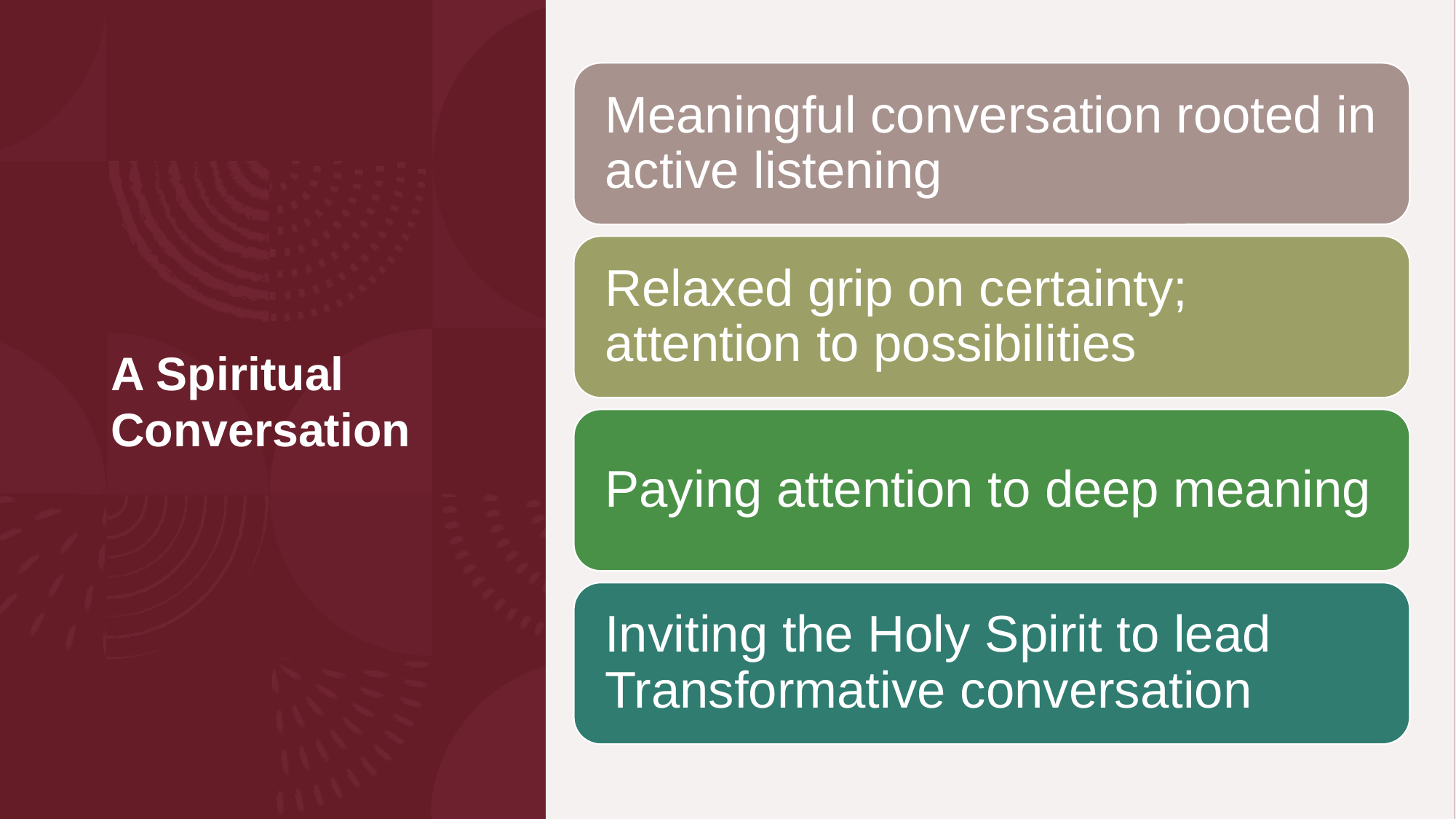

Meaningful conversation rooted in active listening
Relaxed grip on certainty; attention to possibilities
Paying attention to deep meaning
Inviting the Holy Spirit to lead Transformative conversation
# A Spiritual Conversation